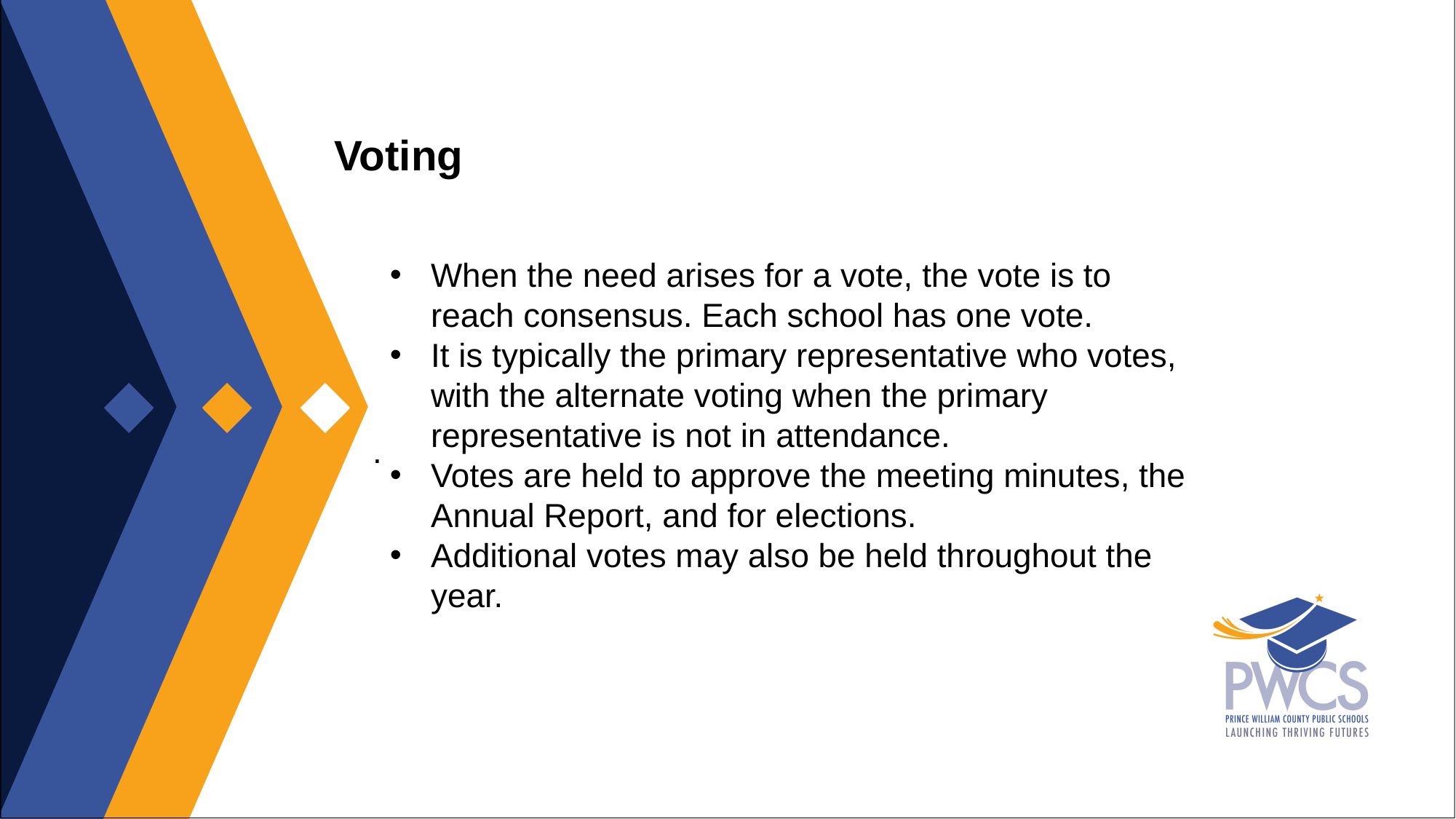

Voting​
.

When the need arises for a vote, the vote is to reach consensus. Each school has one vote. ​
It is typically the primary representative who votes, with the alternate voting when the primary representative is not in attendance. ​
Votes are held to approve the meeting minutes, the Annual Report, and for elections. ​
Additional votes may also be held throughout the year.  ​